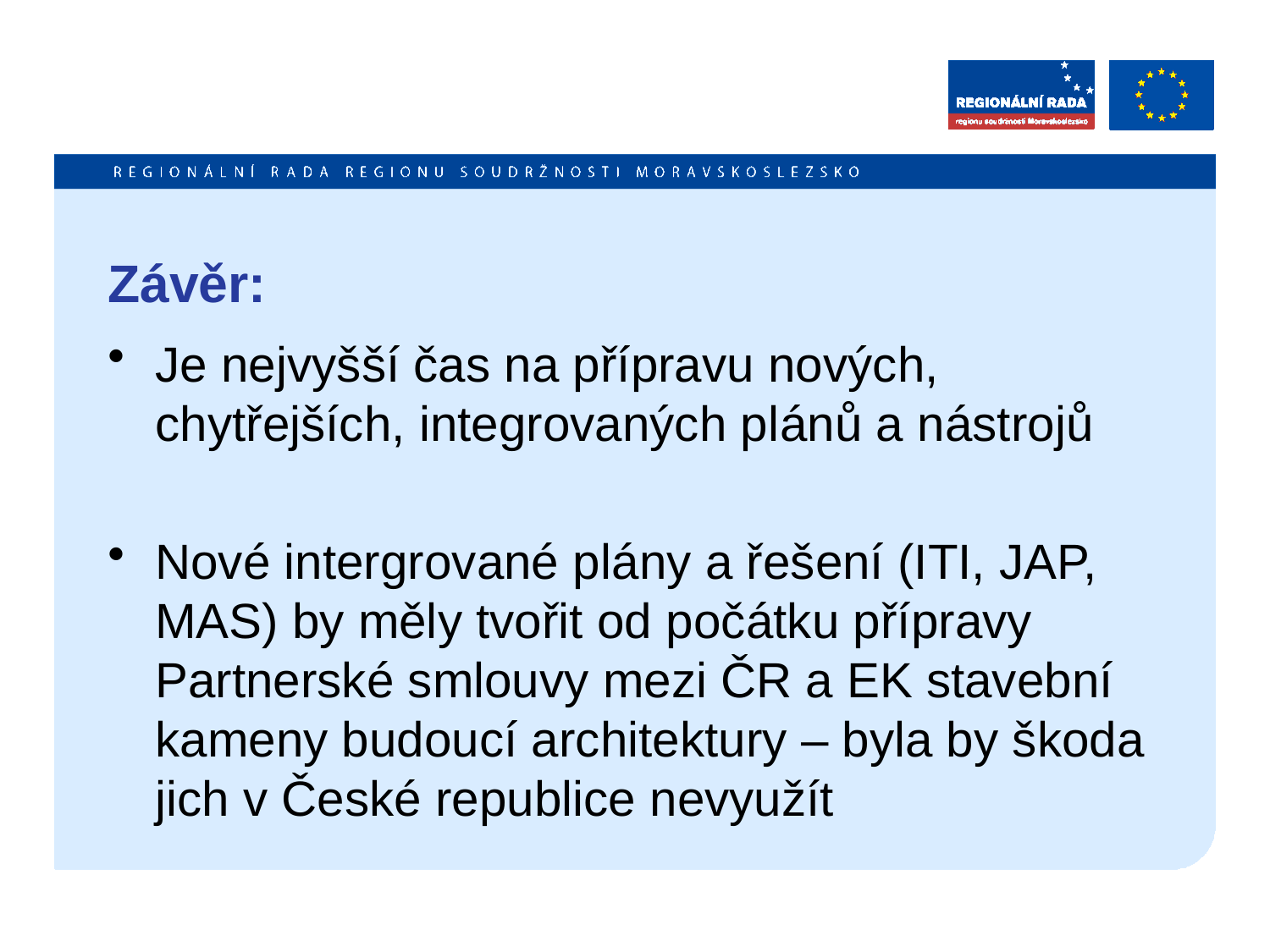

# Závěr:
Je nejvyšší čas na přípravu nových, chytřejších, integrovaných plánů a nástrojů

Nové intergrované plány a řešení (ITI, JAP, MAS) by měly tvořit od počátku přípravy Partnerské smlouvy mezi ČR a EK stavební kameny budoucí architektury – byla by škoda jich v České republice nevyužít